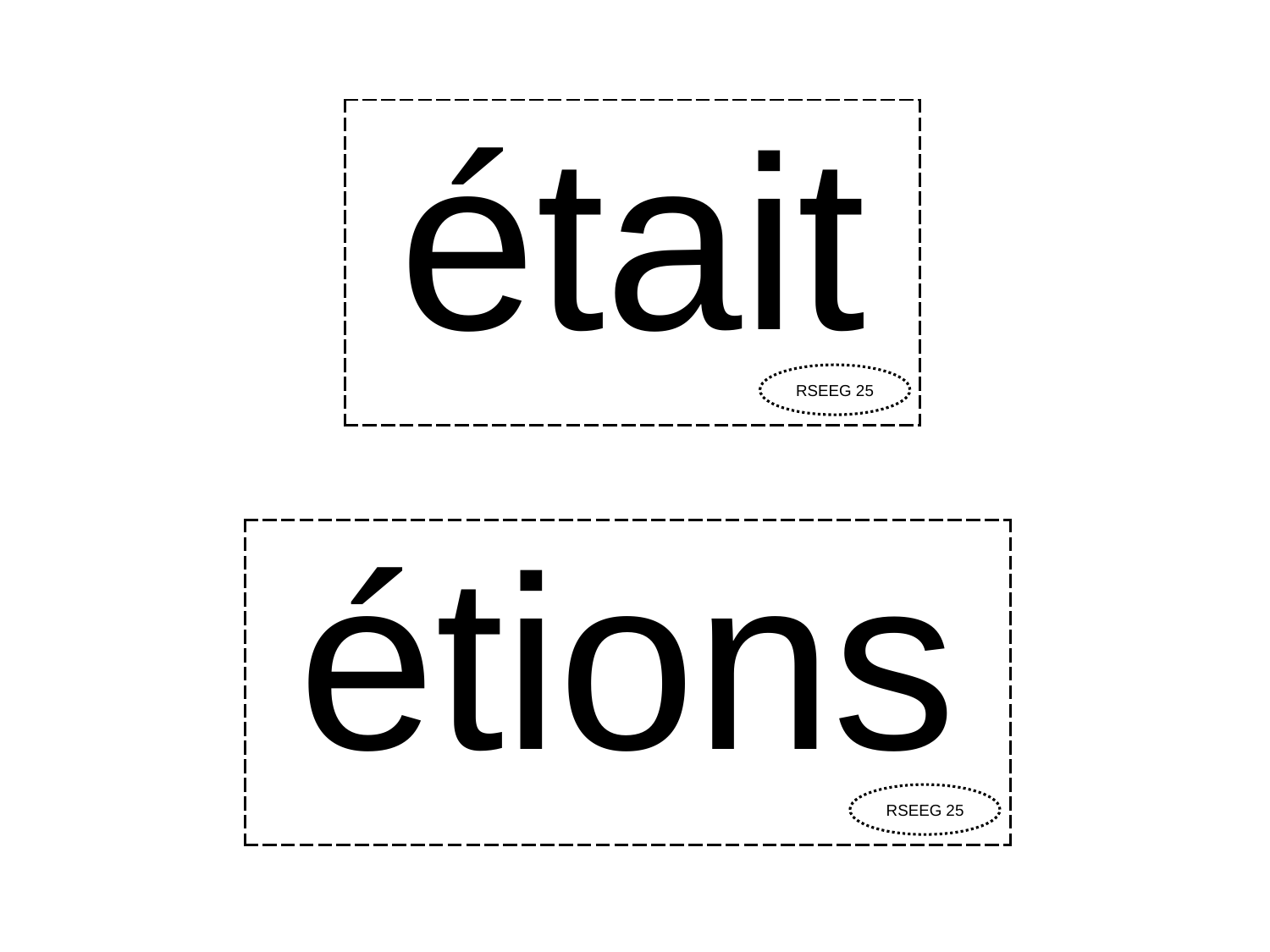

| était |
| --- |
RSEEG 25
| étions |
| --- |
RSEEG 25